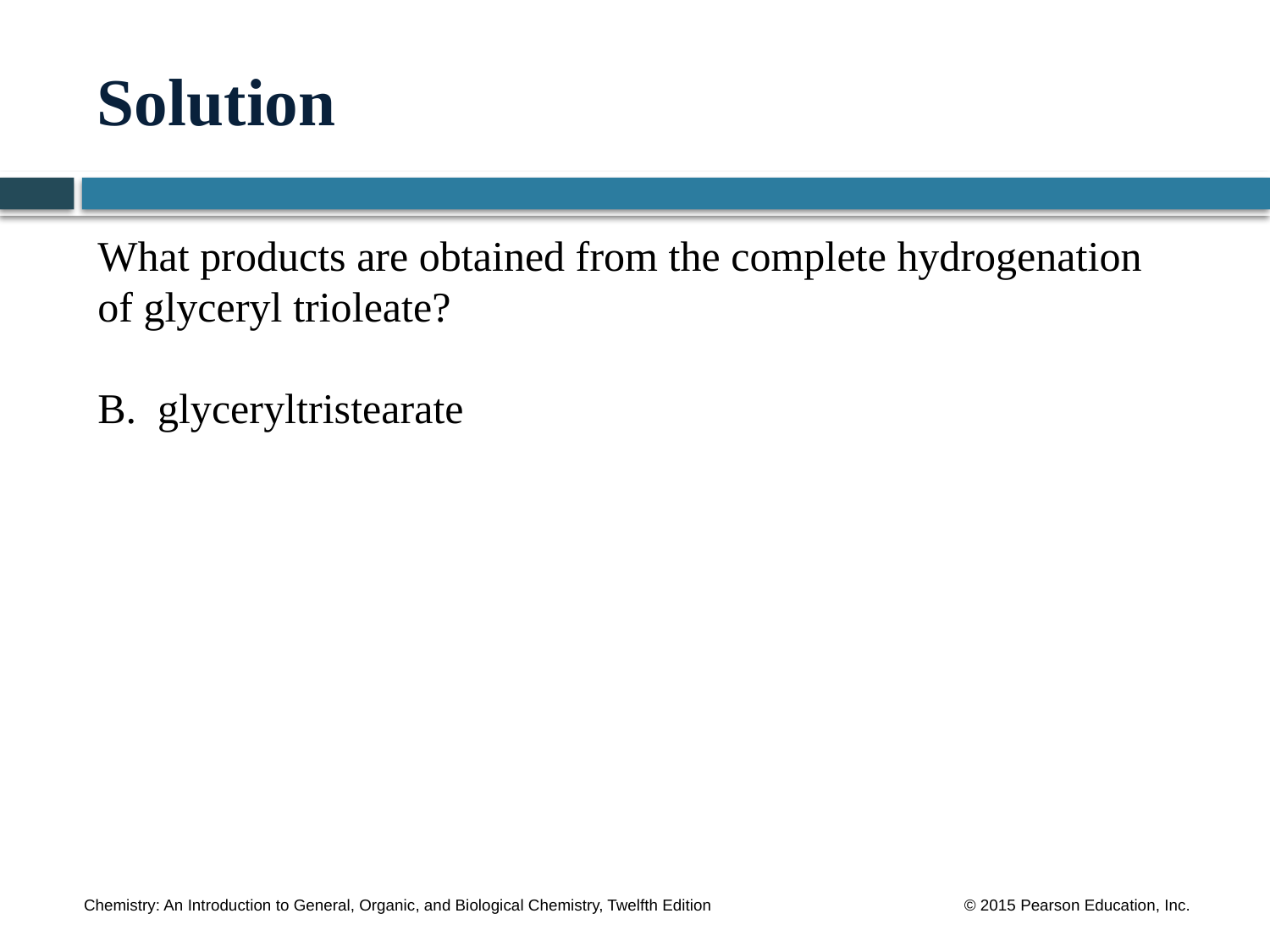

# Solution
What products are obtained from the complete hydrogenation of glyceryl trioleate?

B.  glyceryltristearate